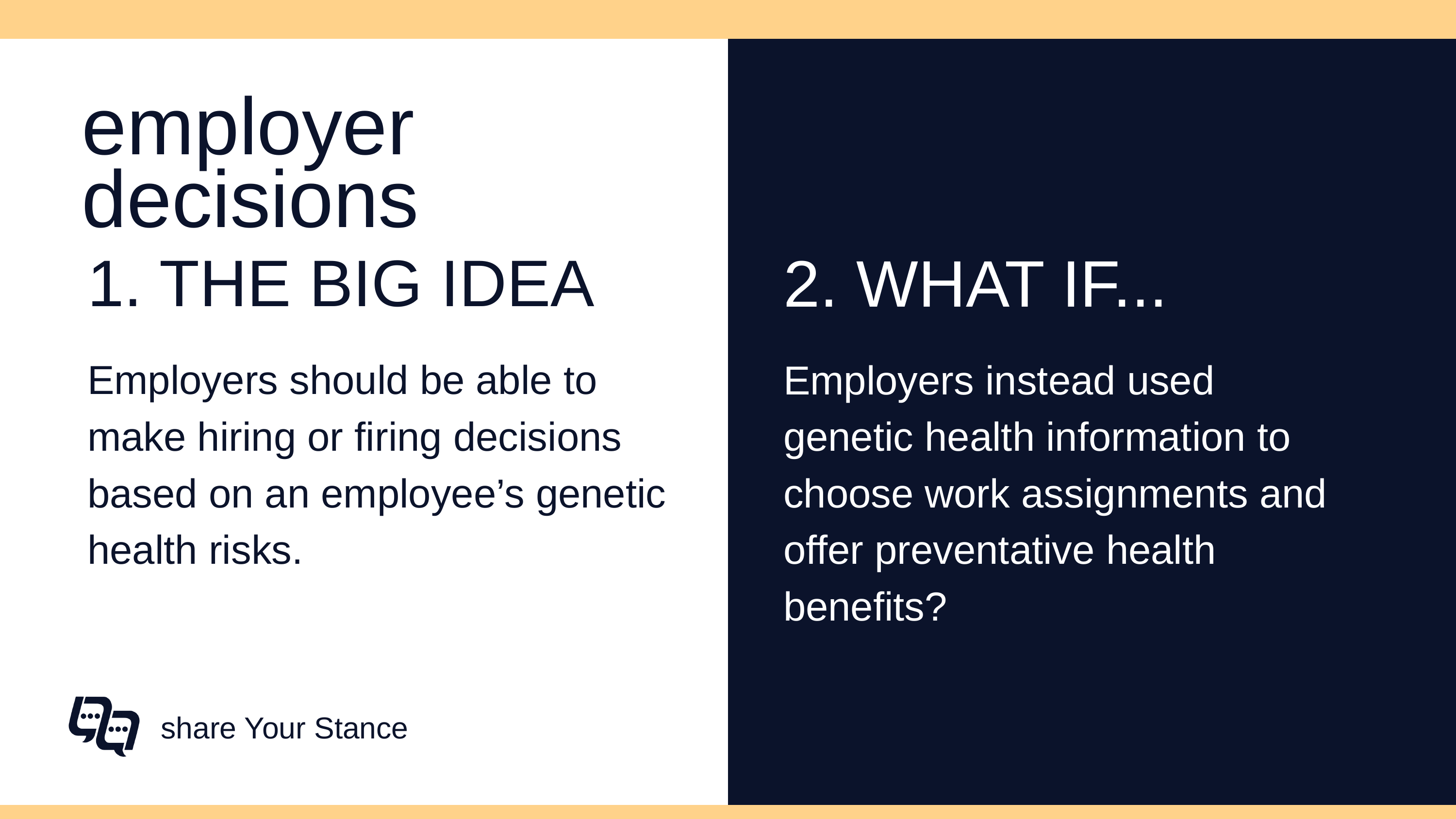

employer decisions
1. THE BIG IDEA
2. WHAT IF...
Employers should be able to make hiring or firing decisions based on an employee’s genetic health risks.
Employers instead used genetic health information to choose work assignments and offer preventative health benefits?

share Your Stance